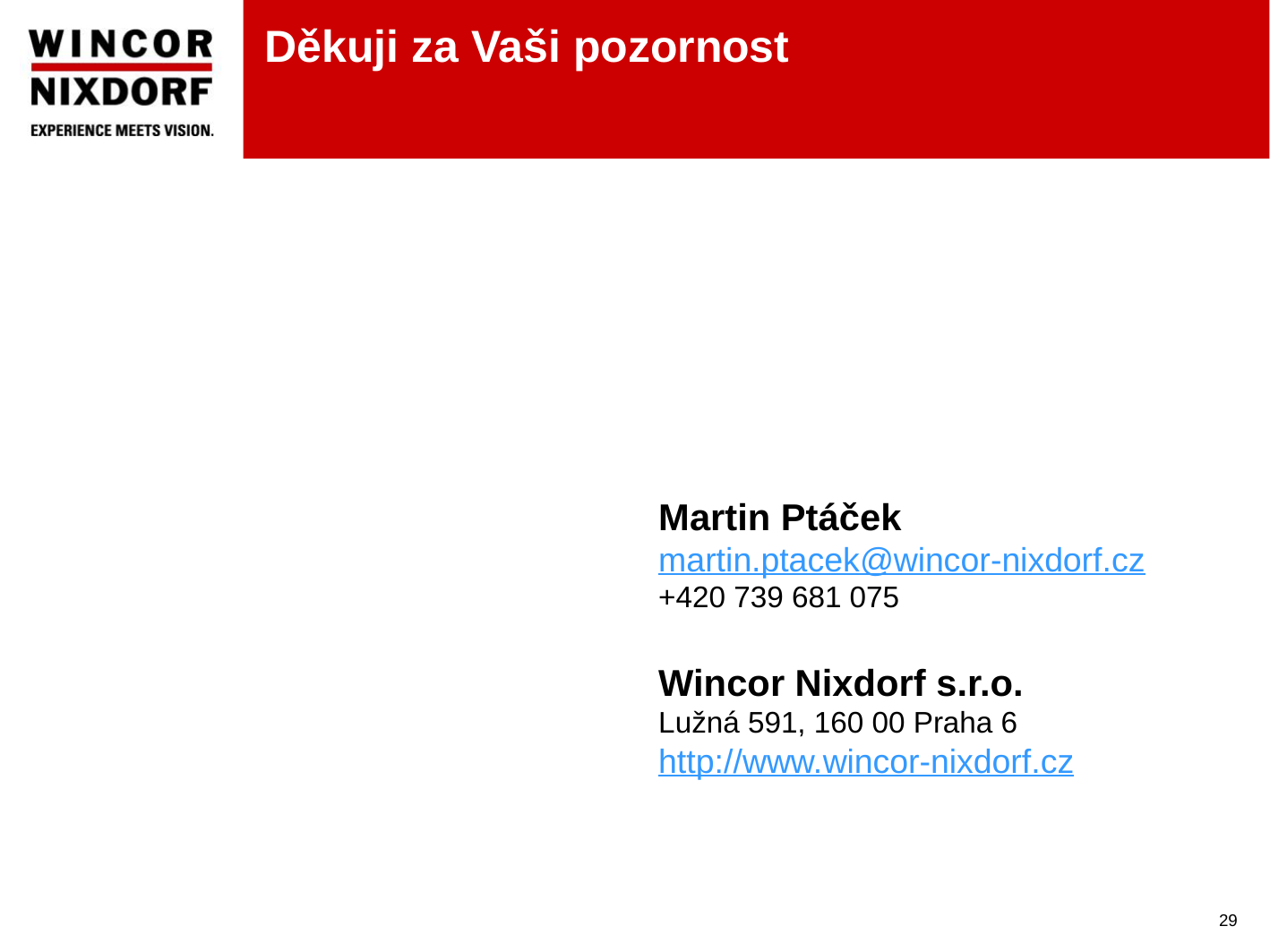

# Děkuji za Vaši pozornost
Martin Ptáček
martin.ptacek@wincor-nixdorf.cz
+420 739 681 075

Wincor Nixdorf s.r.o.
Lužná 591, 160 00 Praha 6
http://www.wincor-nixdorf.cz
29